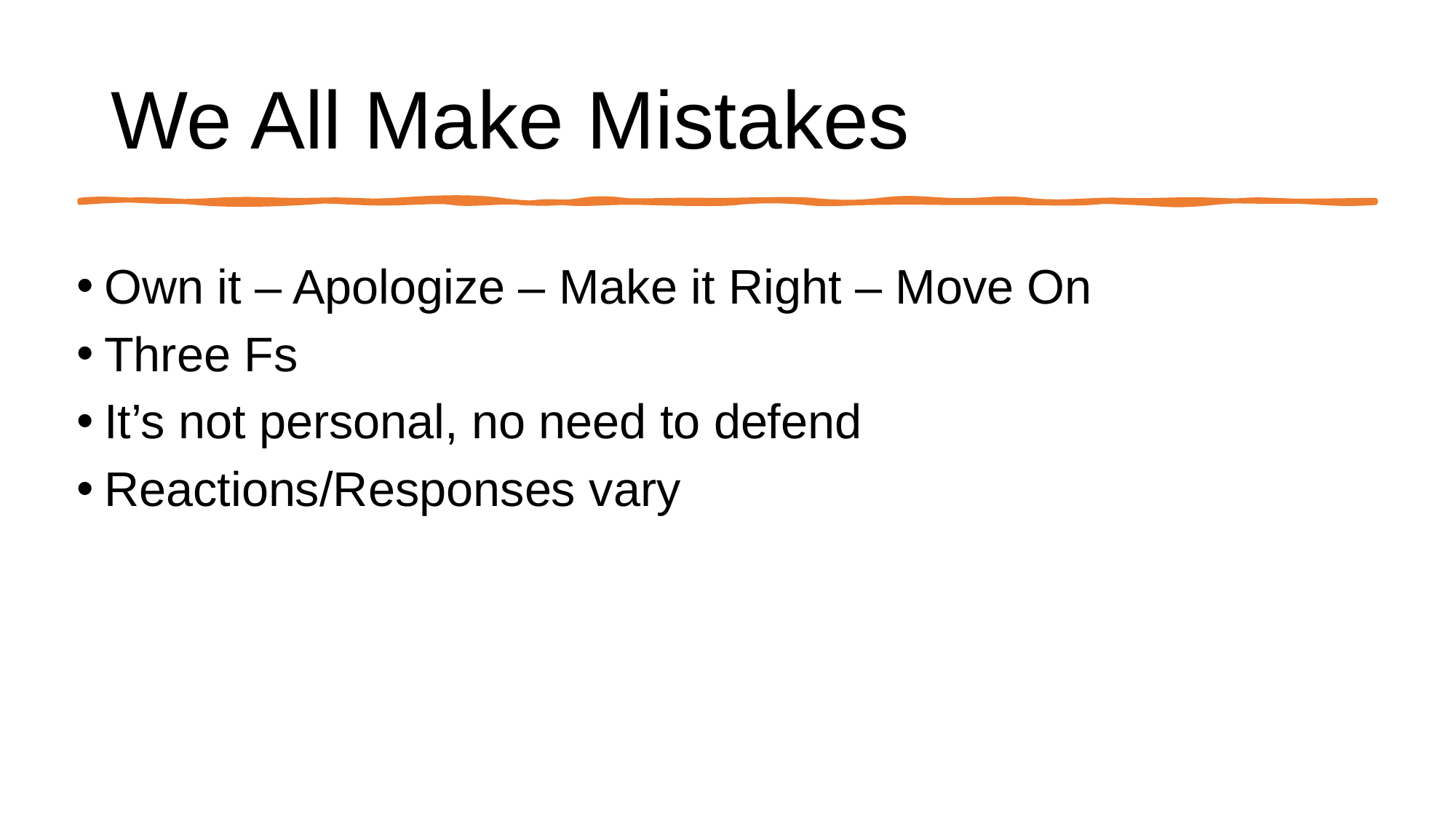

# We All Make Mistakes

Own it – Apologize – Make it Right – Move On
Three Fs
It’s not personal, no need to defend
Reactions/Responses vary